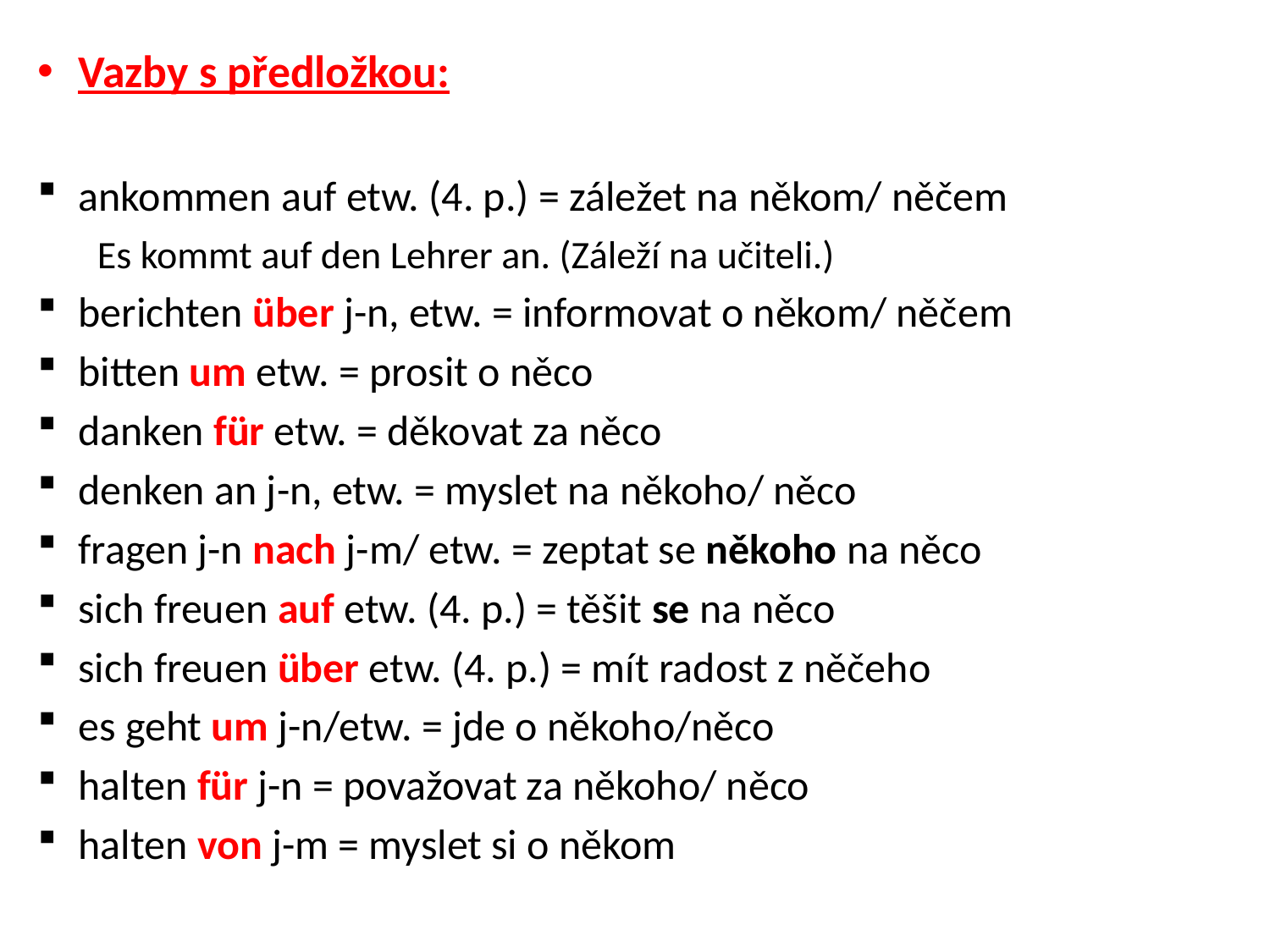

Vazby s předložkou:

ankommen auf etw. (4. p.) = záležet na někom/ něčem
	Es kommt auf den Lehrer an. (Záleží na učiteli.)
berichten über j-n, etw. = informovat o někom/ něčem
bitten um etw. = prosit o něco
danken für etw. = děkovat za něco
denken an j-n, etw. = myslet na někoho/ něco
fragen j-n nach j-m/ etw. = zeptat se někoho na něco
sich freuen auf etw. (4. p.) = těšit se na něco
sich freuen über etw. (4. p.) = mít radost z něčeho
es geht um j-n/etw. = jde o někoho/něco
halten für j-n = považovat za někoho/ něco
halten von j-m = myslet si o někom